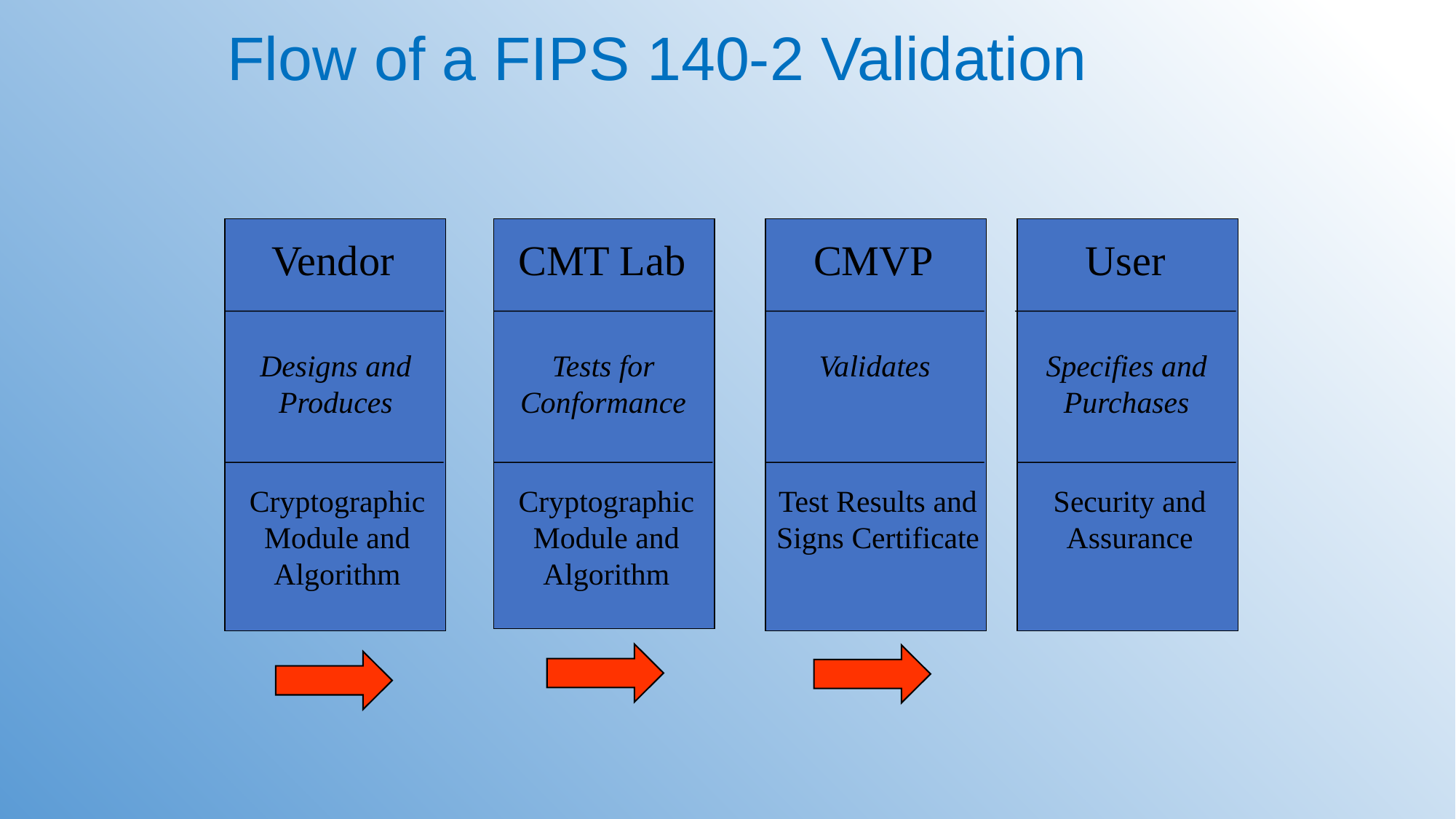

# Flow of a FIPS 140-2 Validation

Vendor
CMT Lab
CMVP
User

Designs and Produces
Tests for Conformance
Validates
Specifies and Purchases

Cryptographic Module and Algorithm
Cryptographic Module and Algorithm
Test Results and Signs Certificate
Security and Assurance